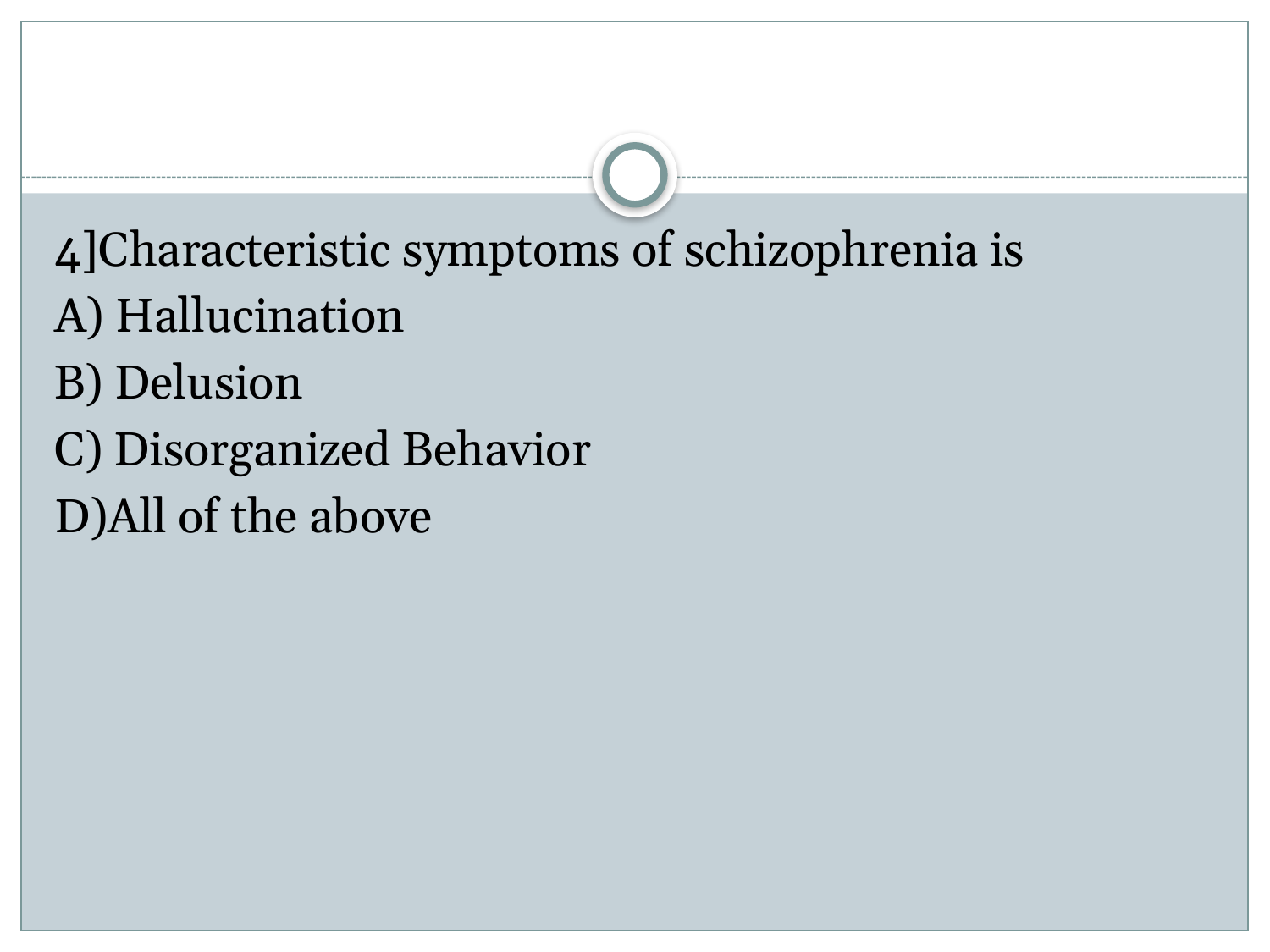

#
4]Characteristic symptoms of schizophrenia is
A) Hallucination
B) Delusion
C) Disorganized Behavior
D)All of the above